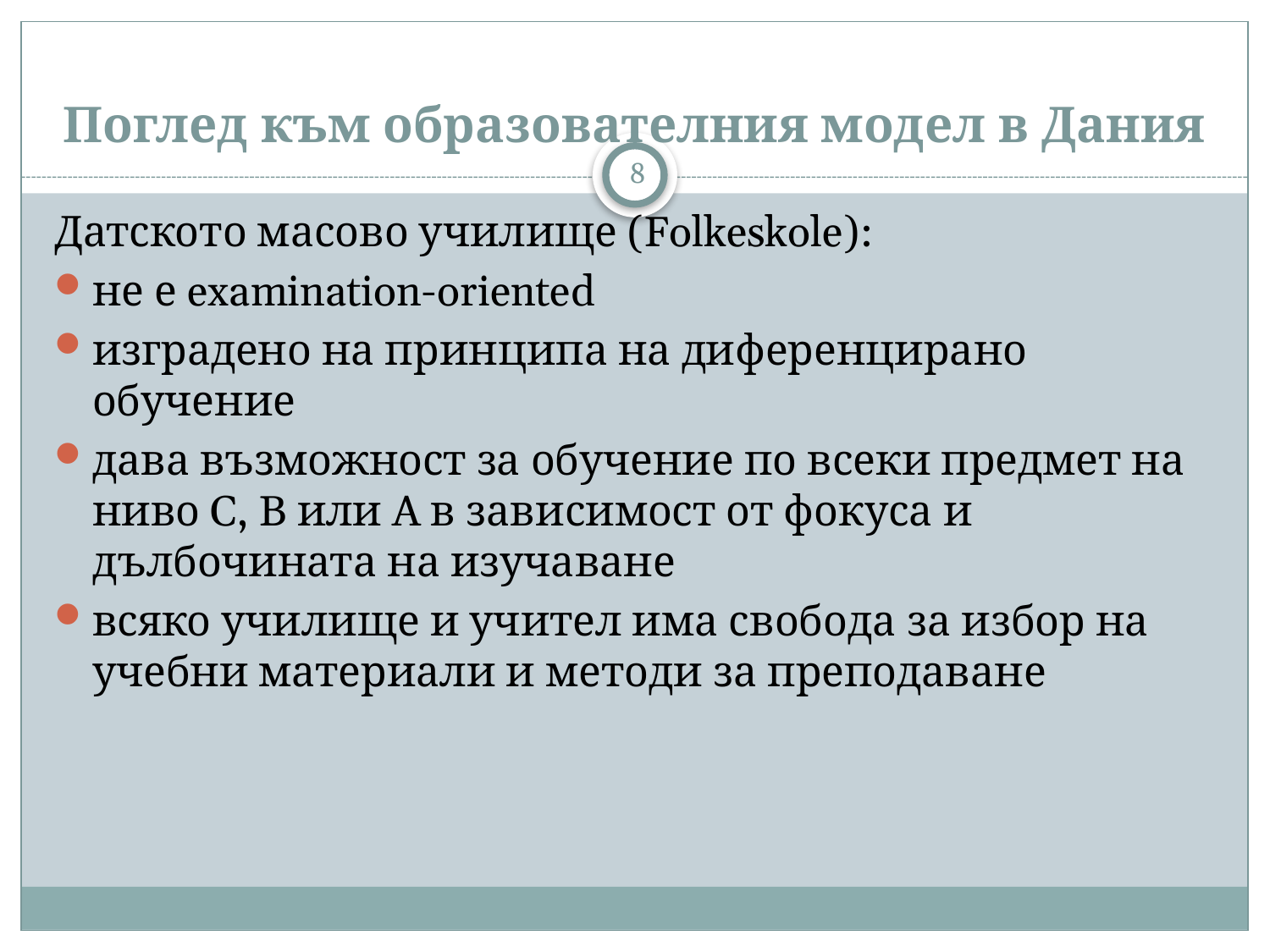

# Поглед към образователния модел в Дания
8
Датското масово училище (Folkeskole):
не е examination-oriented
изградено на принципа на диференцирано обучение
дава възможност за обучение по всеки предмет на ниво C, B или A в зависимост от фокуса и дълбочината на изучаване
всяко училище и учител има свобода за избор на учебни материали и методи за преподаване